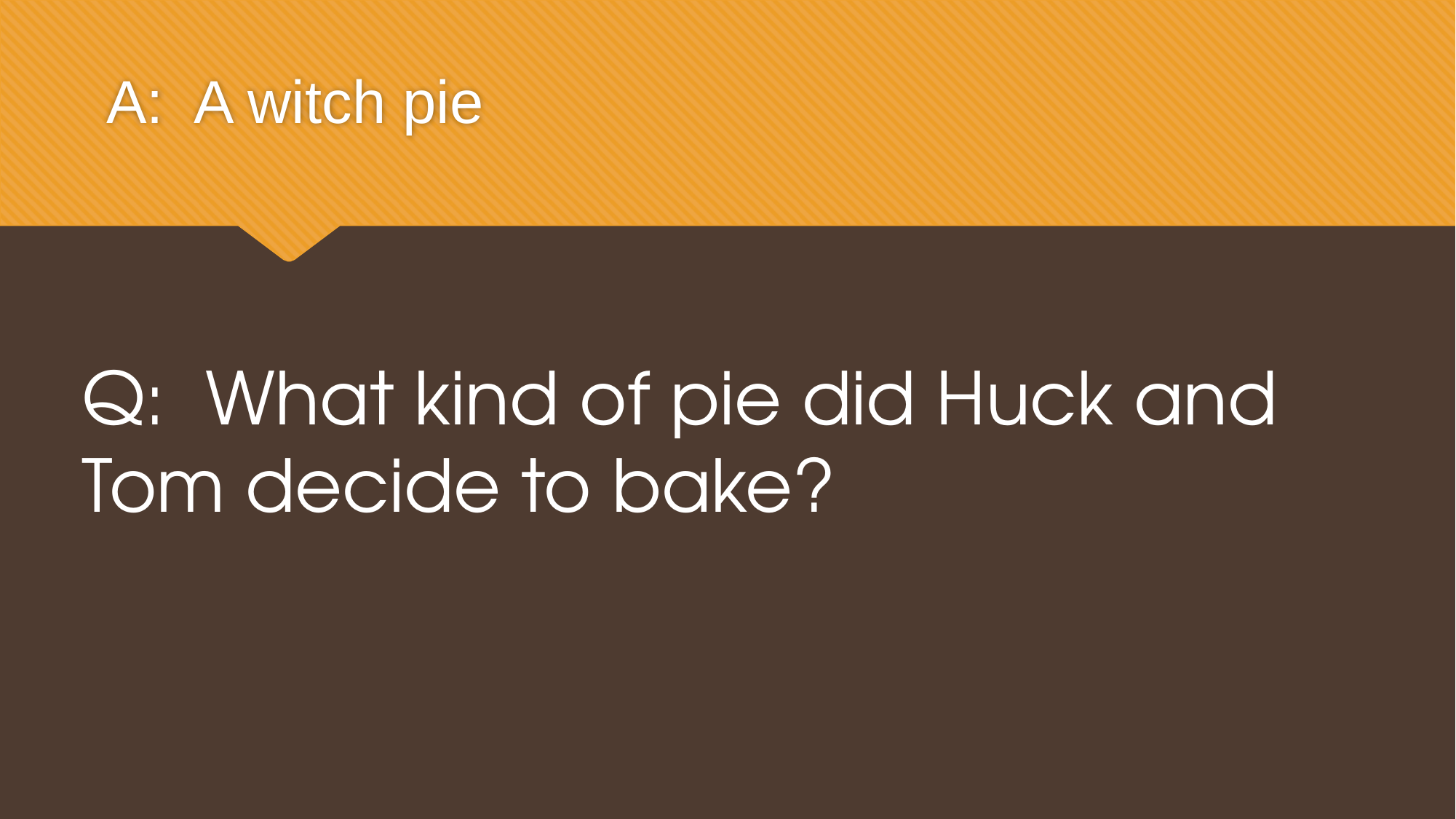

A:  A witch pie
Q:  What kind of pie did Huck and Tom decide to bake?